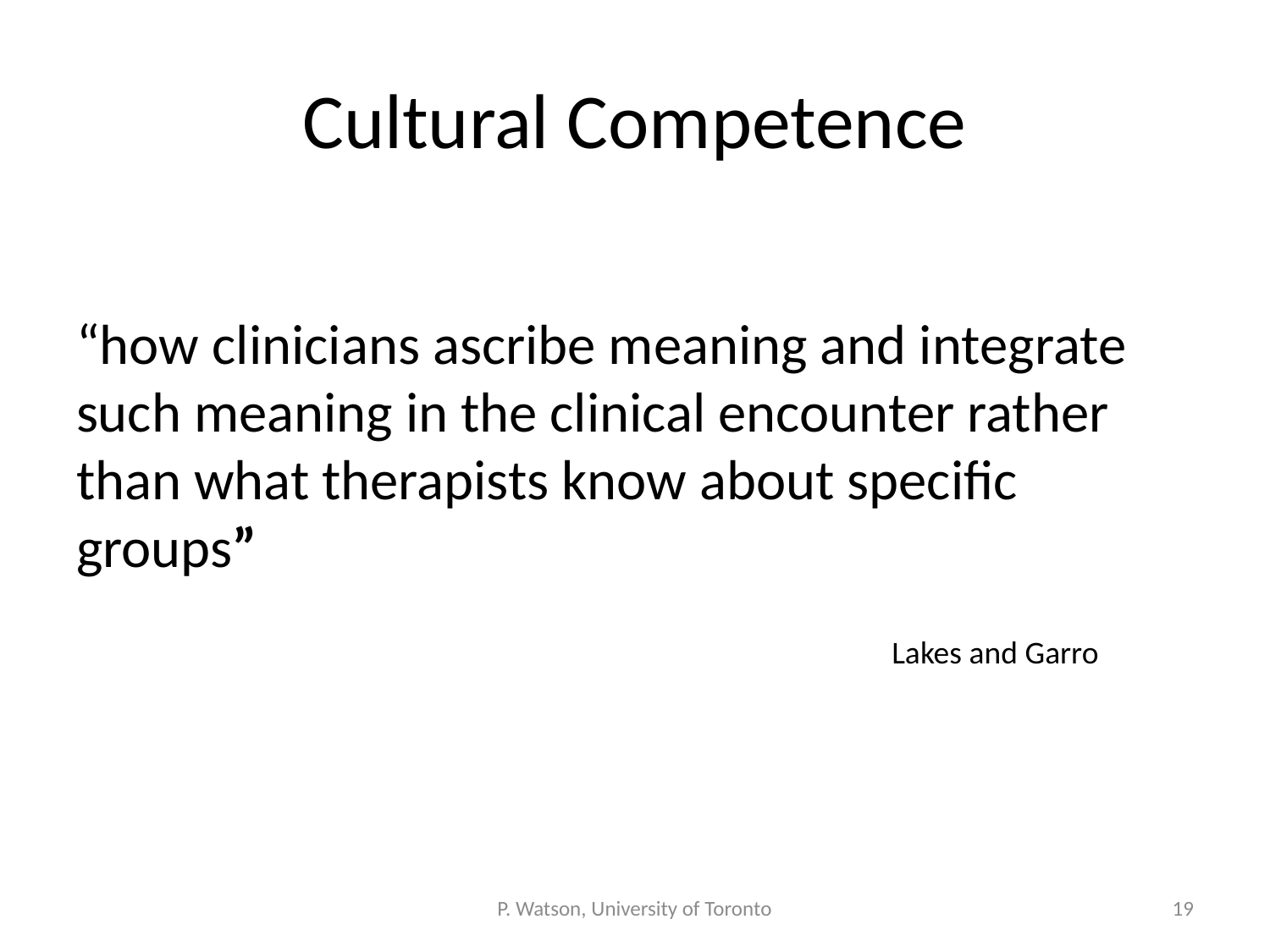

# Cultural Competence

“how clinicians ascribe meaning and integrate such meaning in the clinical encounter rather than what therapists know about specific groups”
Lakes and Garro
P. Watson, University of Toronto
19